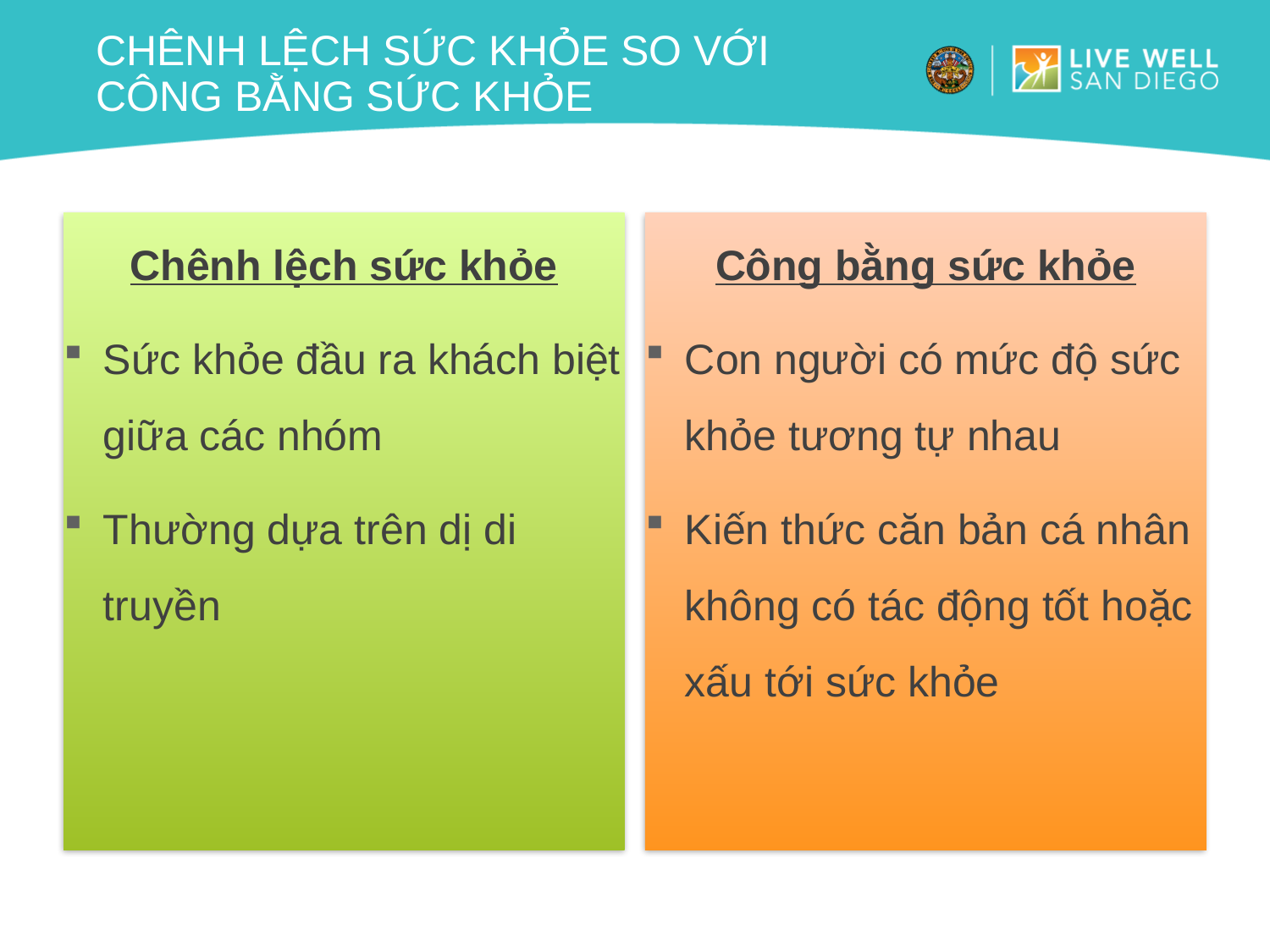

# Chênh lệch sức khỏe so với công bằng sức khỏe
Chênh lệch sức khỏe
Sức khỏe đầu ra khách biệt giữa các nhóm
Thường dựa trên dị di truyền
Công bằng sức khỏe
Con người có mức độ sức khỏe tương tự nhau
Kiến thức căn bản cá nhân không có tác động tốt hoặc xấu tới sức khỏe